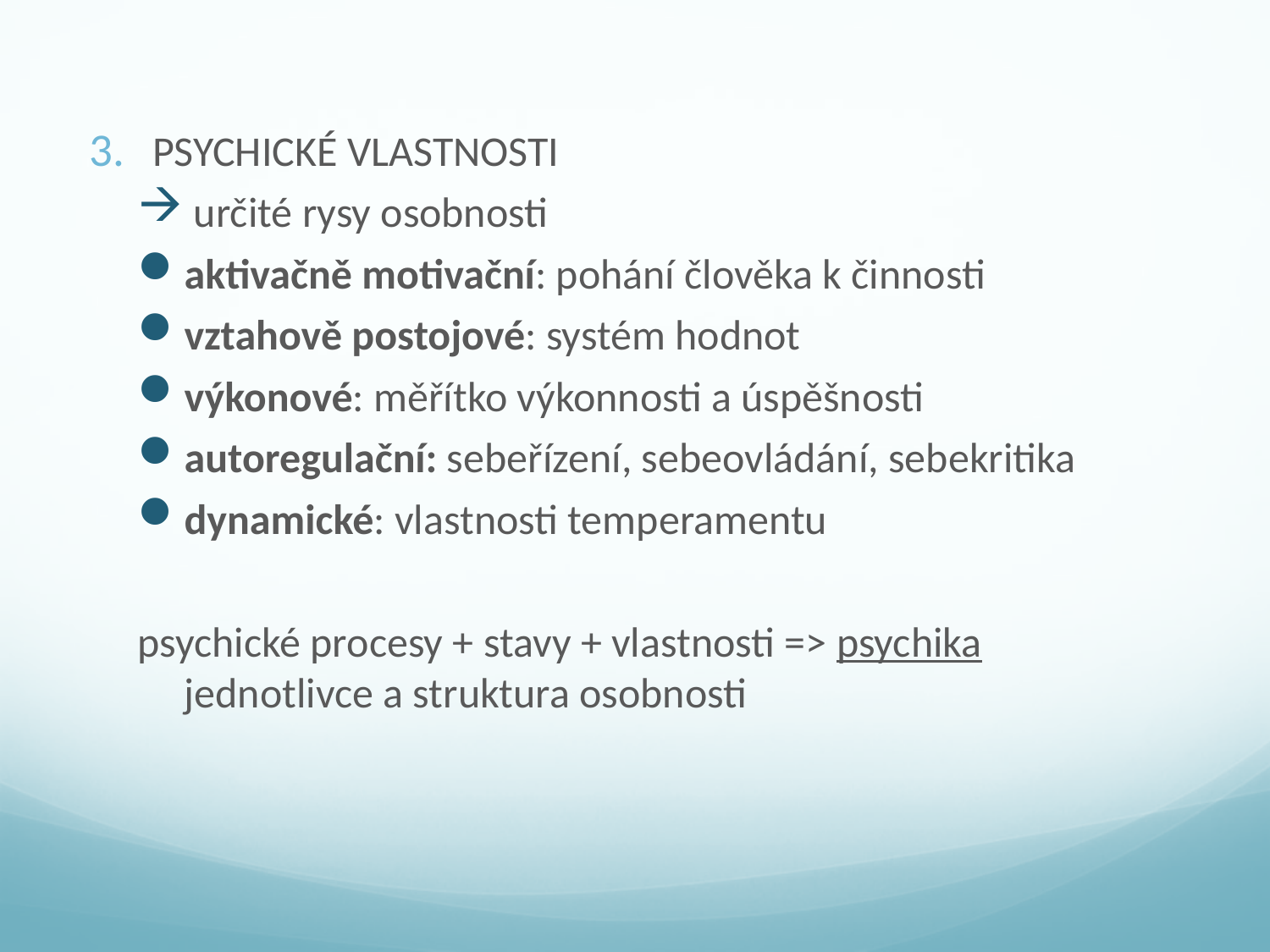

PSYCHICKÉ VLASTNOSTI
 určité rysy osobnosti
aktivačně motivační: pohání člověka k činnosti
vztahově postojové: systém hodnot
výkonové: měřítko výkonnosti a úspěšnosti
autoregulační: sebeřízení, sebeovládání, sebekritika
dynamické: vlastnosti temperamentu

psychické procesy + stavy + vlastnosti => psychika jednotlivce a struktura osobnosti